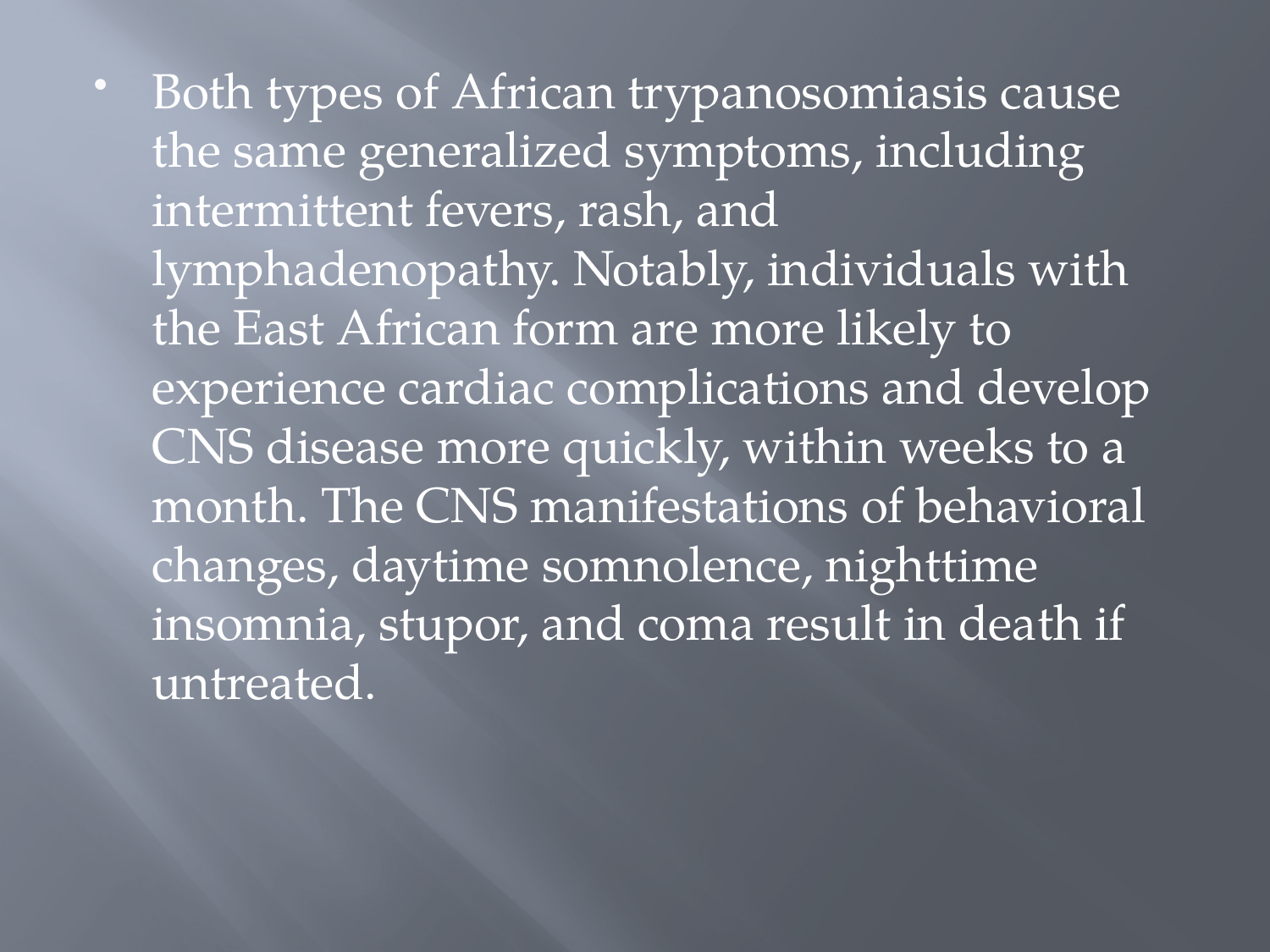

#
Both types of African trypanosomiasis cause the same generalized symptoms, including intermittent fevers, rash, and lymphadenopathy. Notably, individuals with the East African form are more likely to experience cardiac complications and develop CNS disease more quickly, within weeks to a month. The CNS manifestations of behavioral changes, daytime somnolence, nighttime insomnia, stupor, and coma result in death if untreated.